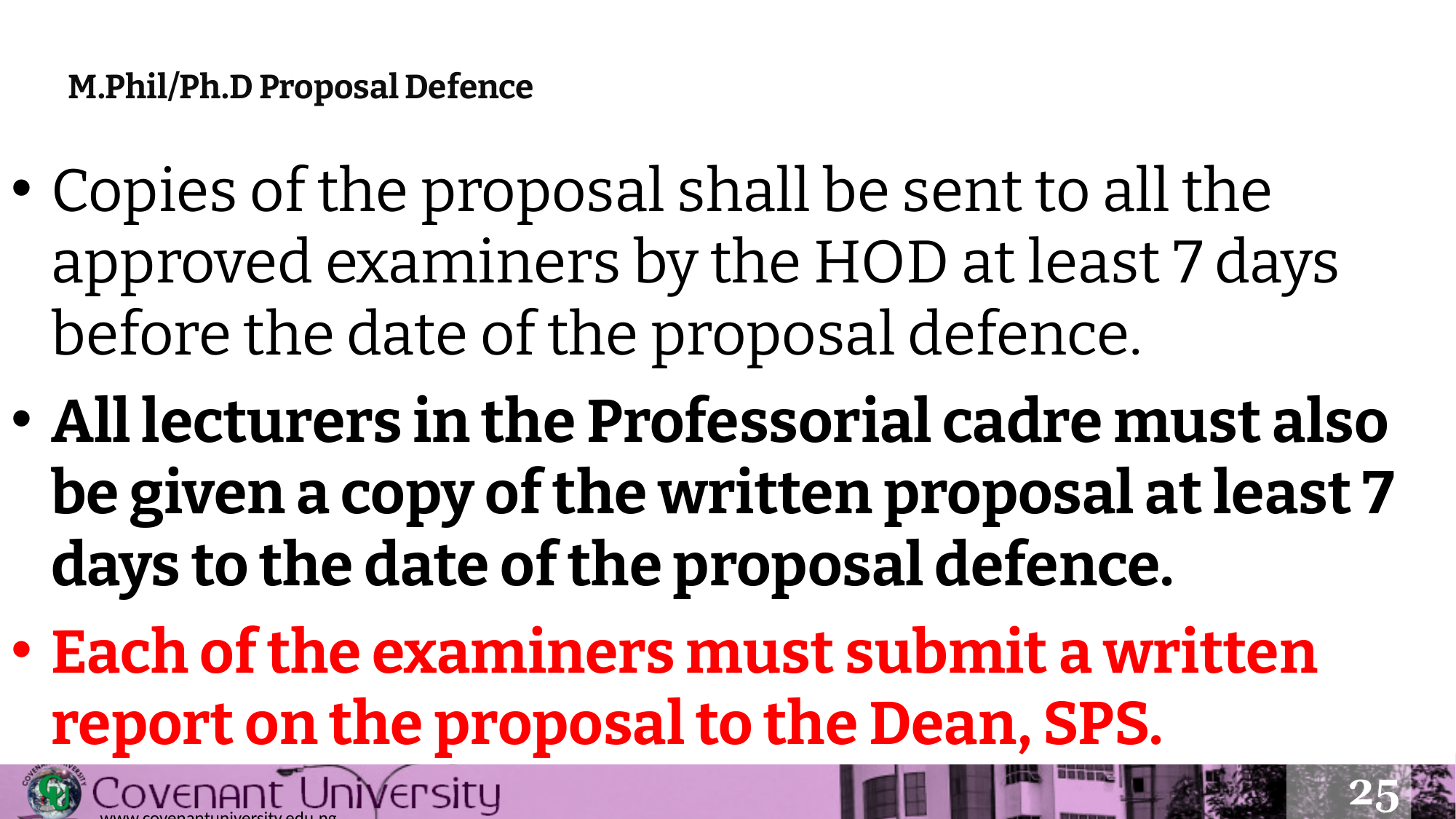

# M.Phil/Ph.D Proposal Defence
Copies of the proposal shall be sent to all the approved examiners by the HOD at least 7 days before the date of the proposal defence.
All lecturers in the Professorial cadre must also be given a copy of the written proposal at least 7 days to the date of the proposal defence.
Each of the examiners must submit a written report on the proposal to the Dean, SPS.